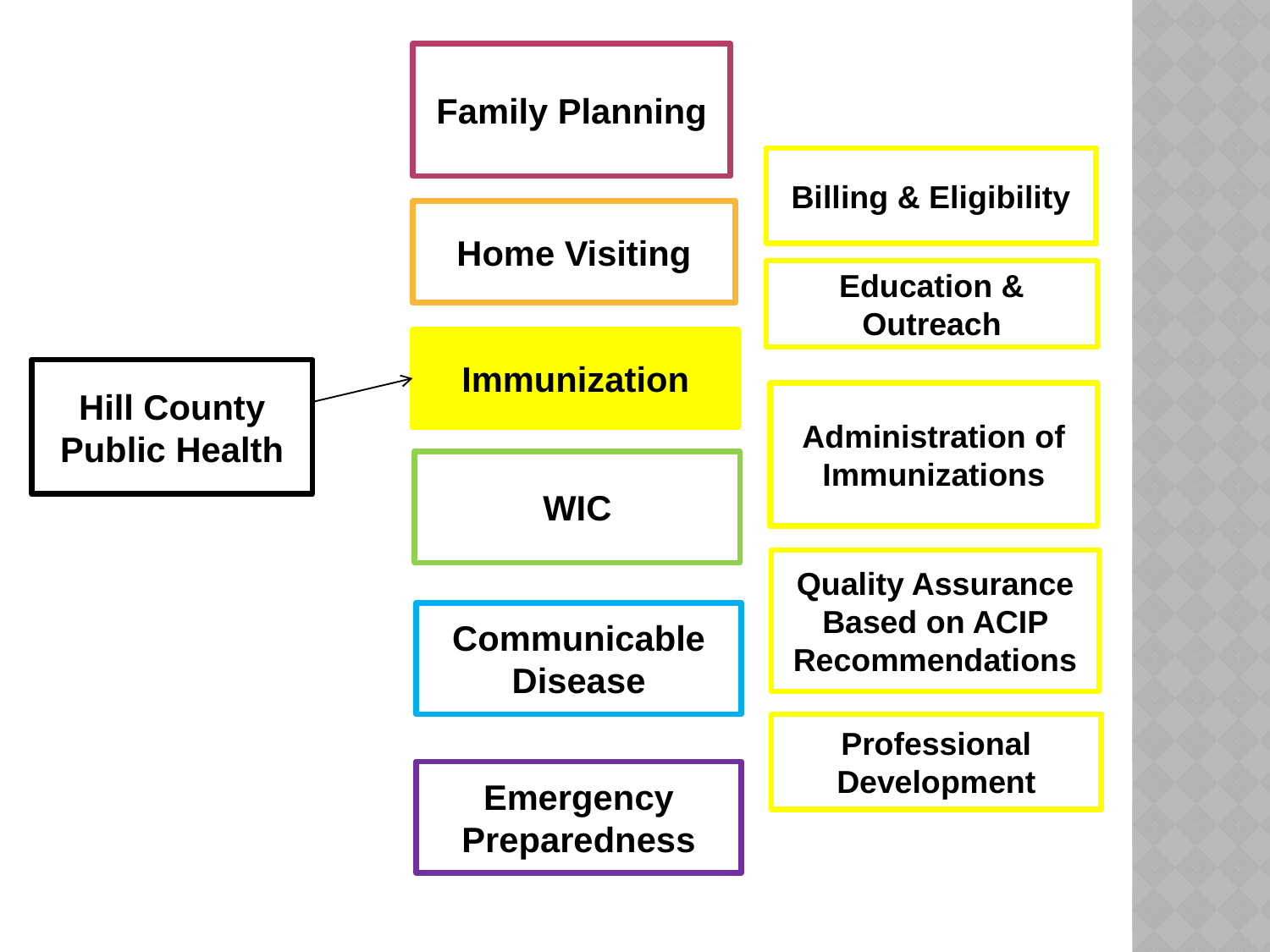

Family Planning
Billing & Eligibility
Home Visiting
Education & Outreach
Immunization
Hill County Public Health
Administration of Immunizations
WIC
Quality Assurance Based on ACIP Recommendations
Communicable Disease
Professional Development
Emergency Preparedness